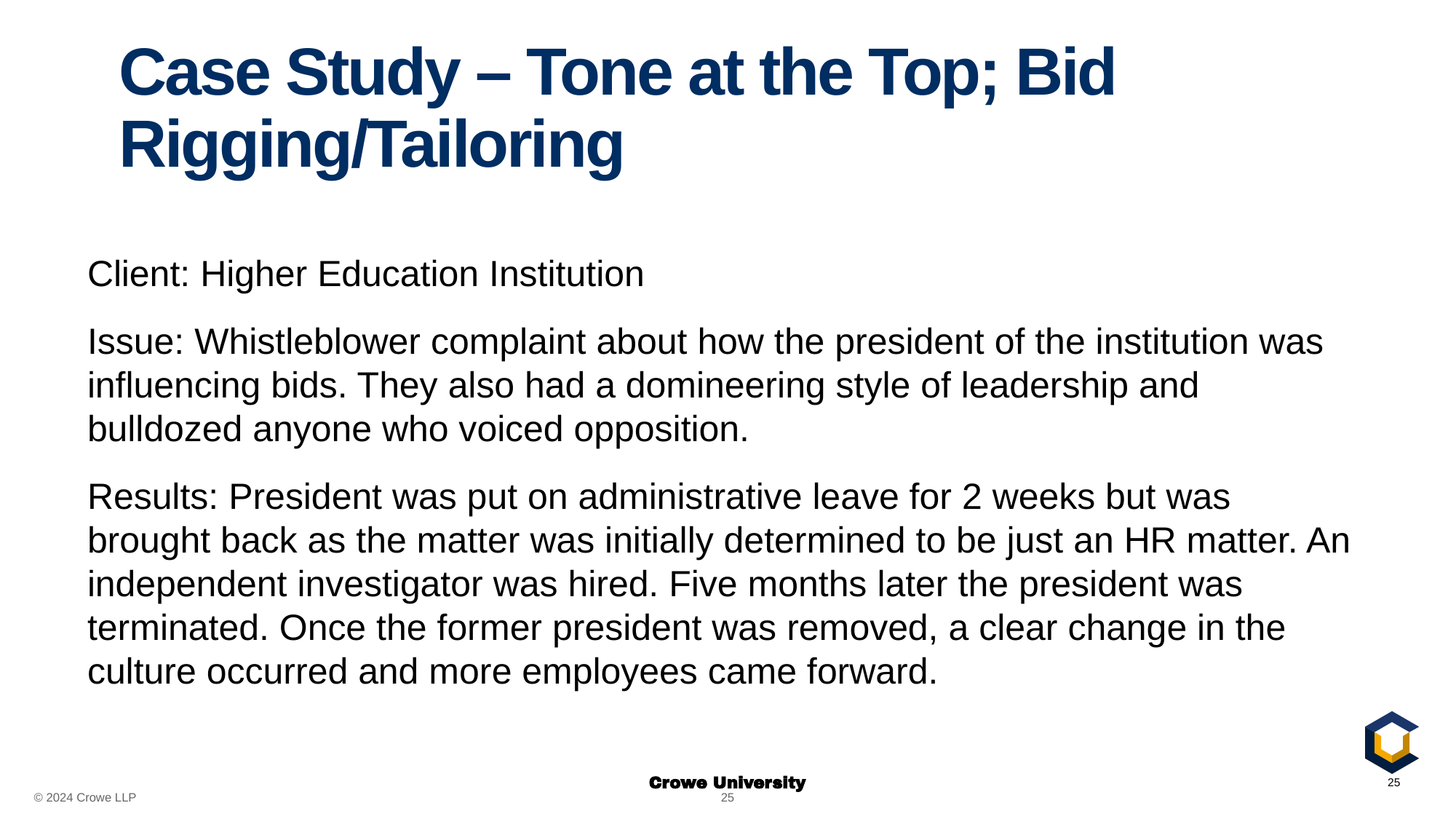

# Case Study – Tone at the Top; Bid Rigging/Tailoring

Client: Higher Education Institution
Issue: Whistleblower complaint about how the president of the institution was influencing bids. They also had a domineering style of leadership and bulldozed anyone who voiced opposition.
Results: President was put on administrative leave for 2 weeks but was brought back as the matter was initially determined to be just an HR matter. An independent investigator was hired. Five months later the president was terminated. Once the former president was removed, a clear change in the culture occurred and more employees came forward.